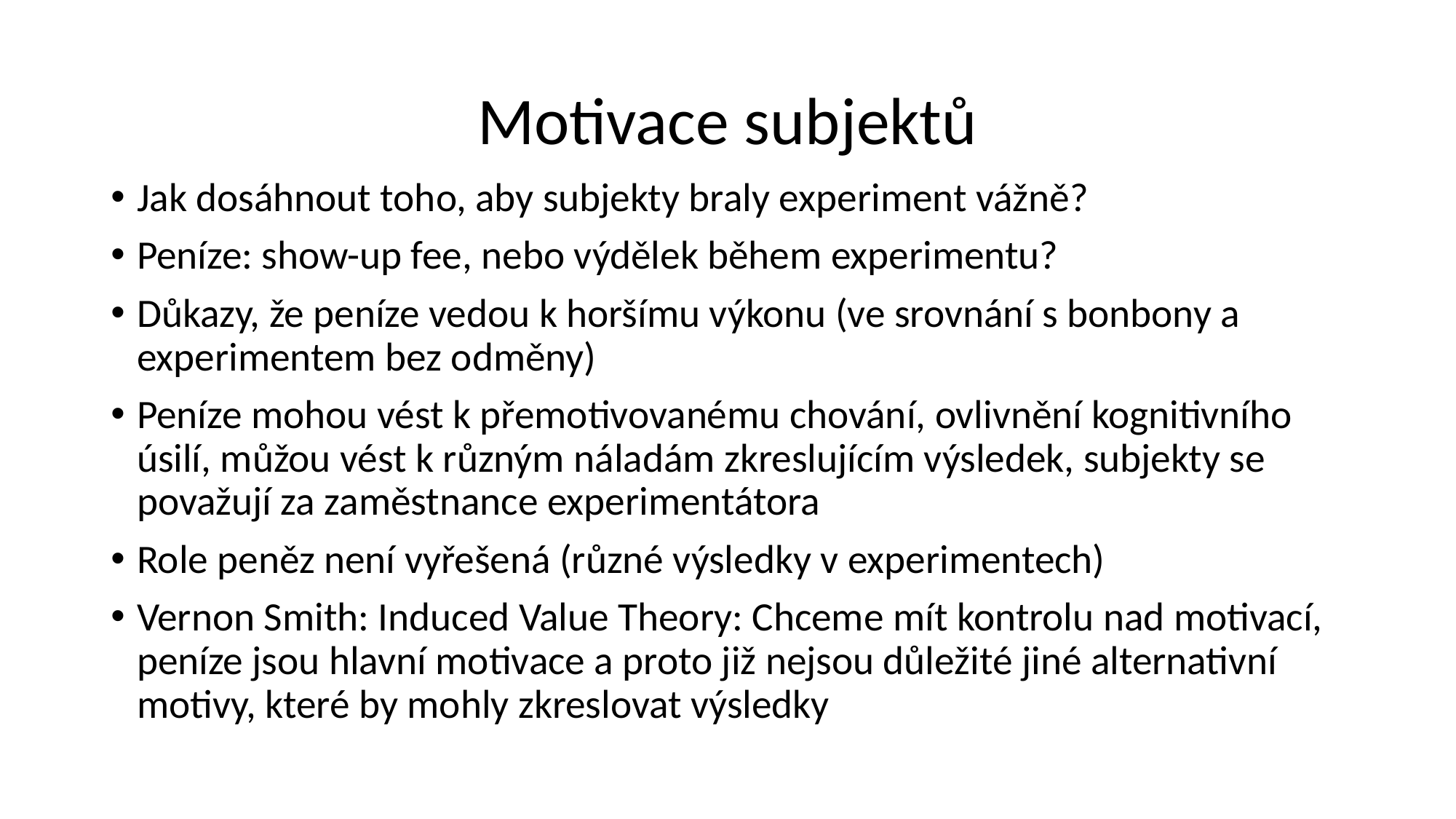

# Motivace subjektů
Jak dosáhnout toho, aby subjekty braly experiment vážně?
Peníze: show-up fee, nebo výdělek během experimentu?
Důkazy, že peníze vedou k horšímu výkonu (ve srovnání s bonbony a experimentem bez odměny)
Peníze mohou vést k přemotivovanému chování, ovlivnění kognitivního úsilí, můžou vést k různým náladám zkreslujícím výsledek, subjekty se považují za zaměstnance experimentátora
Role peněz není vyřešená (různé výsledky v experimentech)
Vernon Smith: Induced Value Theory: Chceme mít kontrolu nad motivací, peníze jsou hlavní motivace a proto již nejsou důležité jiné alternativní motivy, které by mohly zkreslovat výsledky